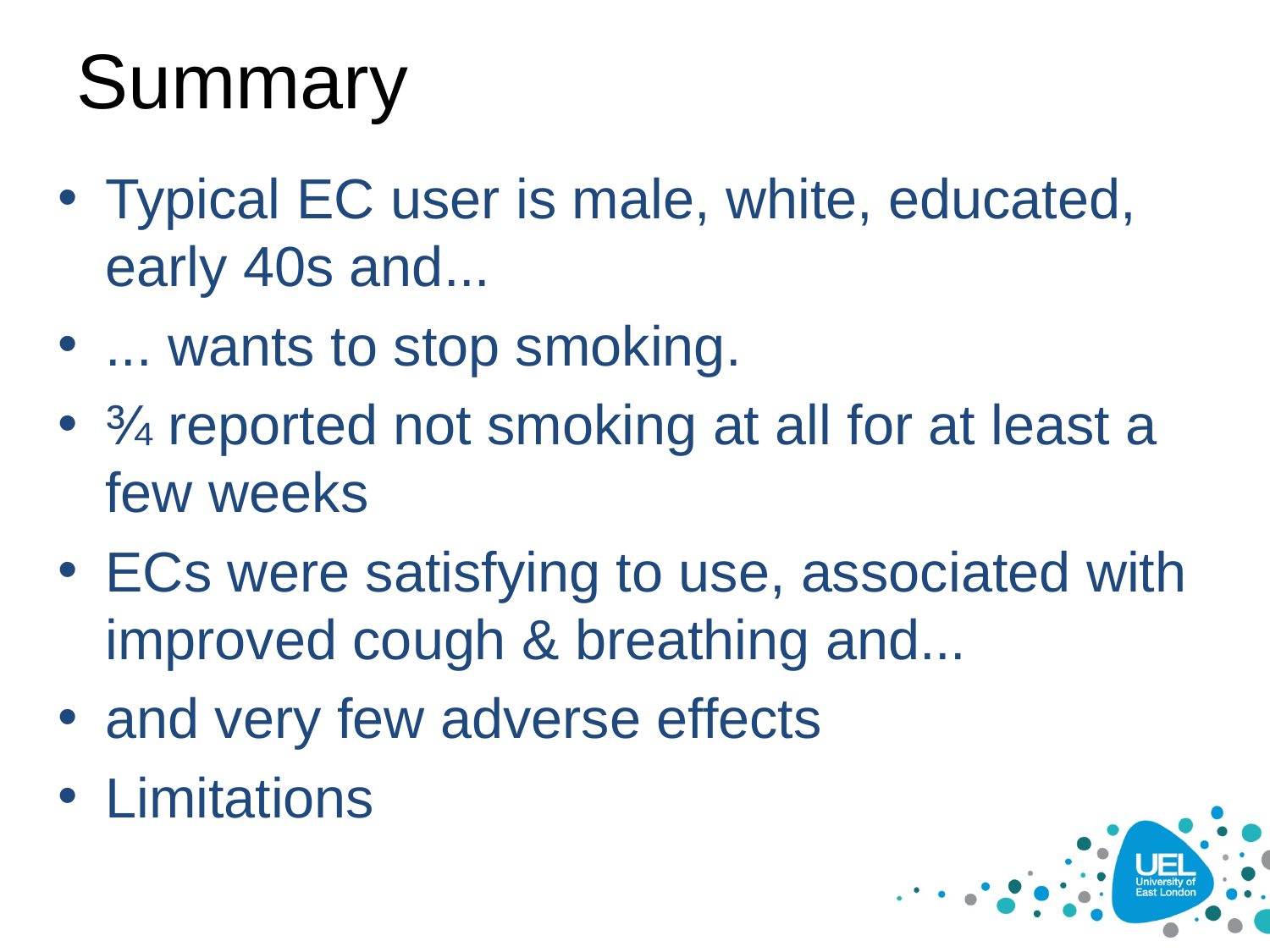

# Summary
Typical EC user is male, white, educated, early 40s and...
... wants to stop smoking.
¾ reported not smoking at all for at least a few weeks
ECs were satisfying to use, associated with improved cough & breathing and...
and very few adverse effects
Limitations